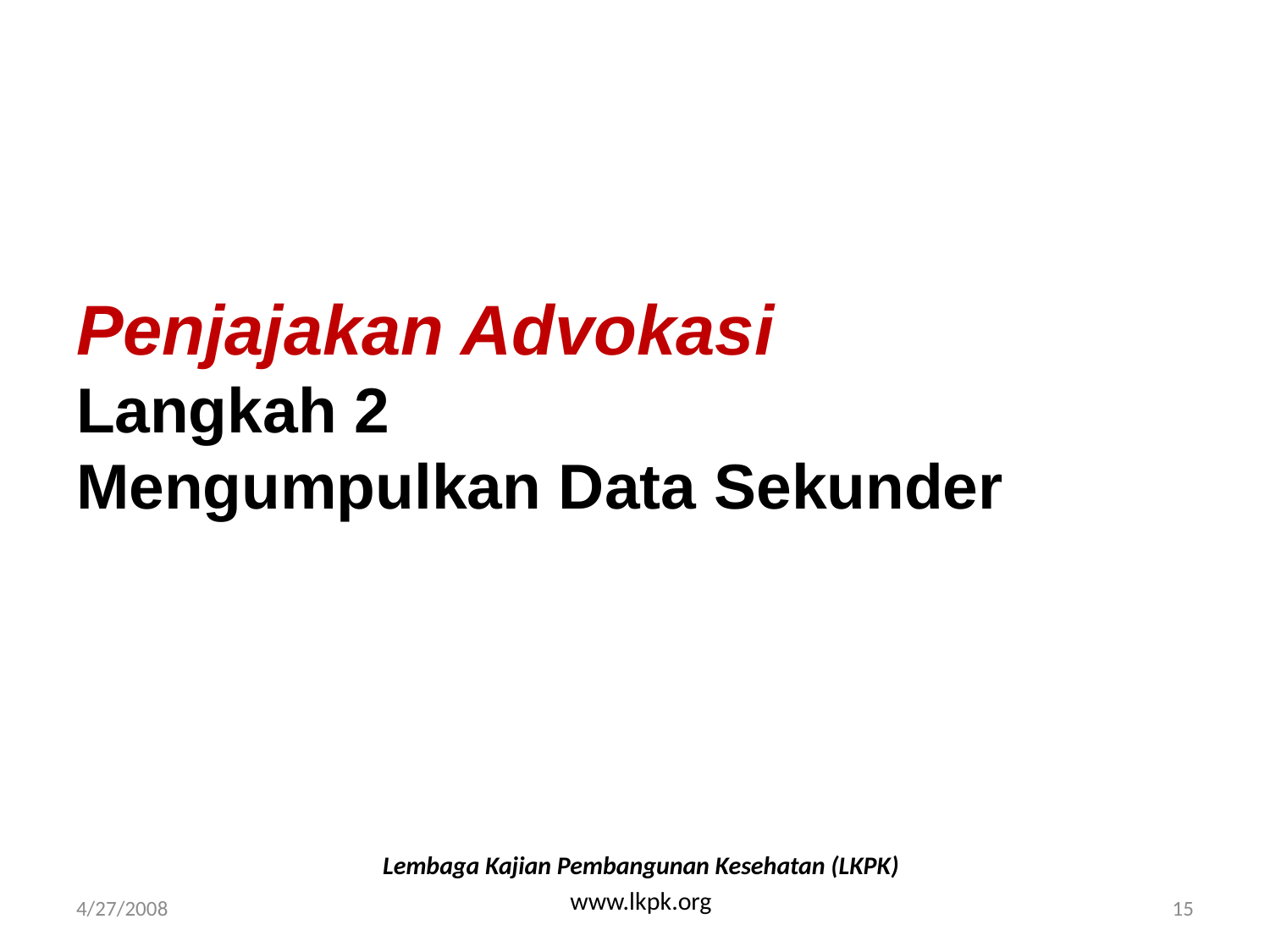

# Penjajakan Advokasi Langkah 2 Mengumpulkan Data Sekunder
Lembaga Kajian Pembangunan Kesehatan (LKPK)
www.lkpk.org

4/27/2008
15